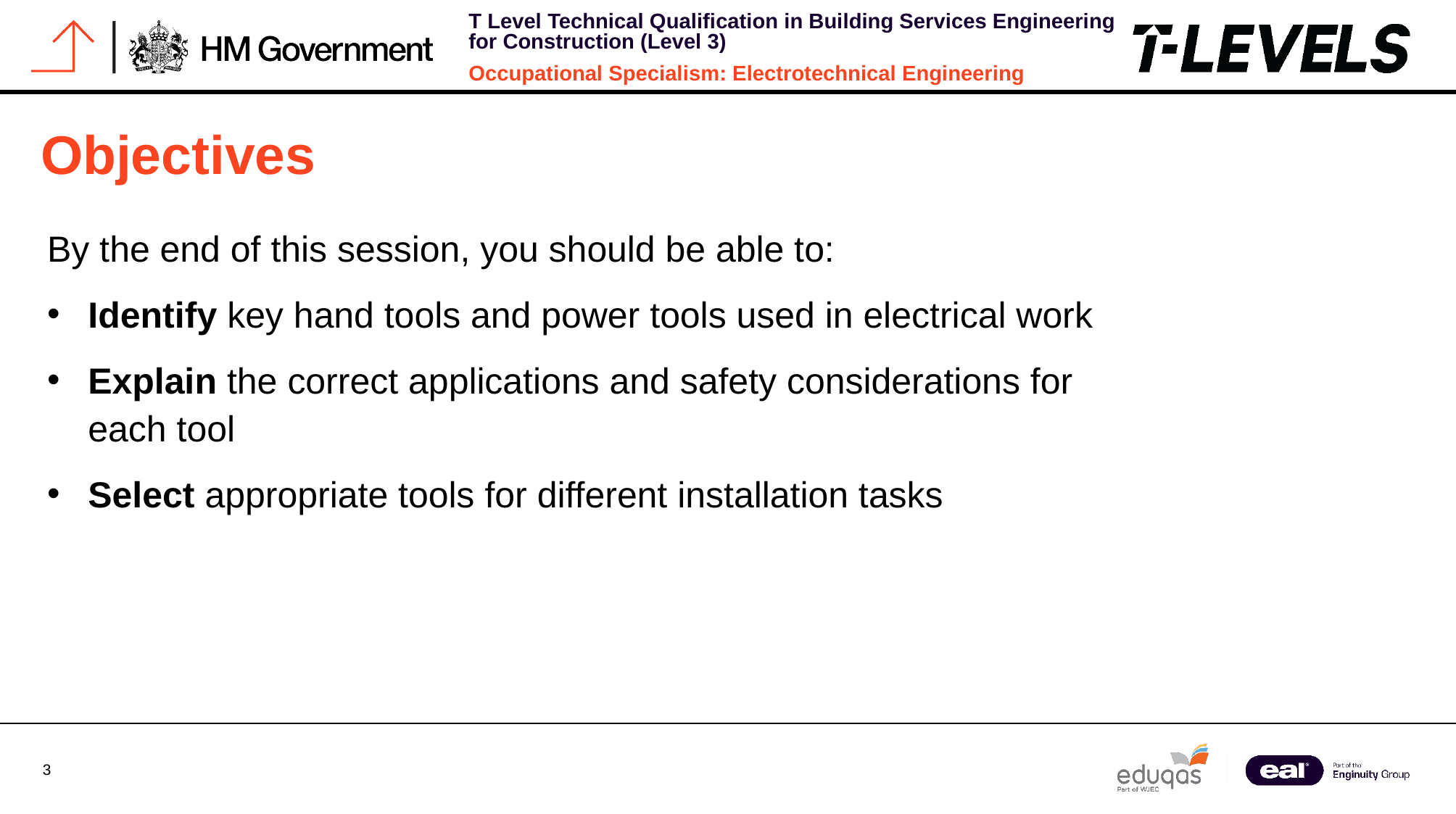

# Objectives
By the end of this session, you should be able to:
Identify key hand tools and power tools used in electrical work
Explain the correct applications and safety considerations for each tool
Select appropriate tools for different installation tasks